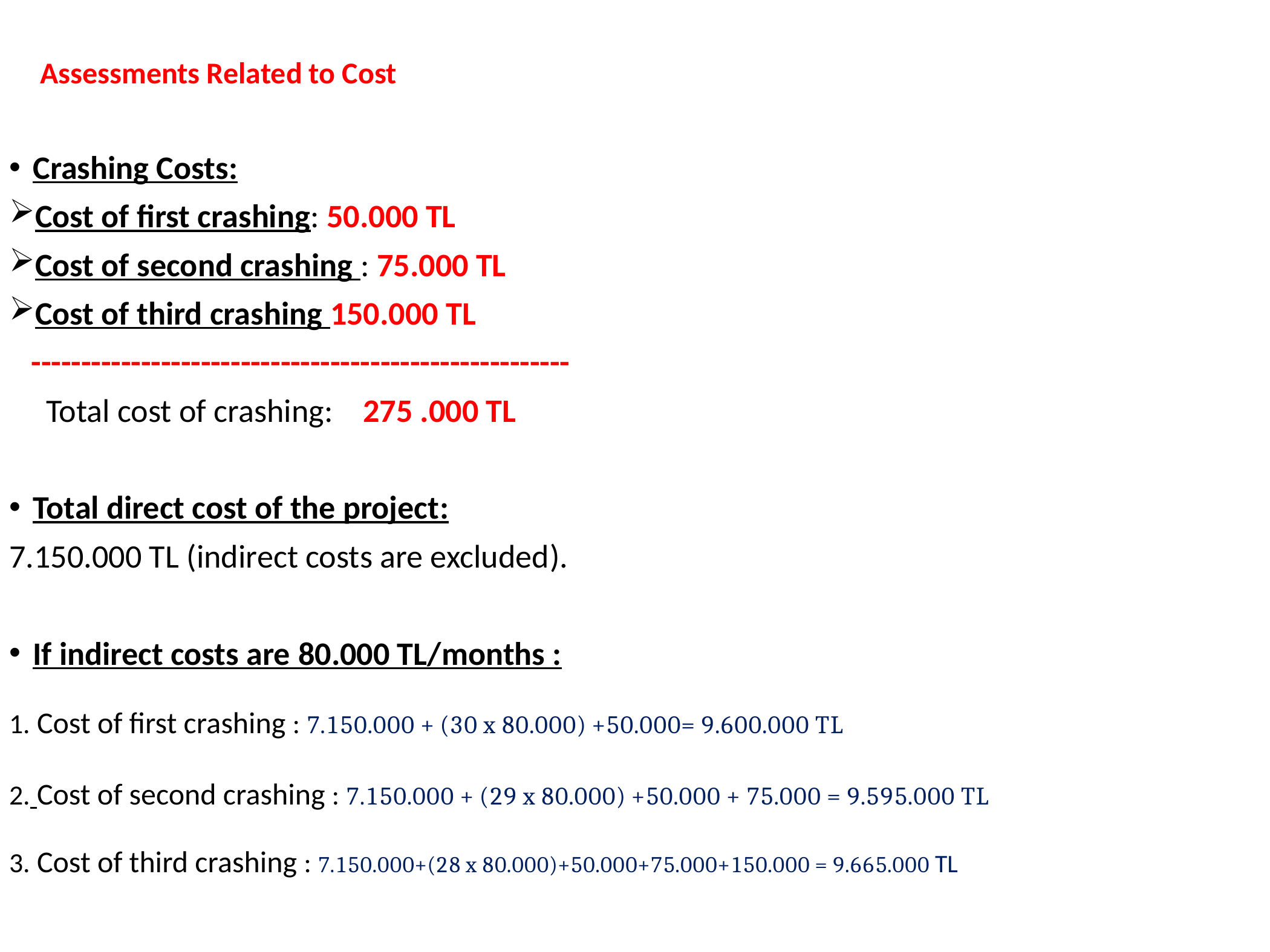

Assessments Related to Cost
Crashing Costs:
Cost of first crashing: 50.000 TL
Cost of second crashing : 75.000 TL
Cost of third crashing 150.000 TL
   ------------------------------------------------------
     Total cost of crashing:    275 .000 TL

Total direct cost of the project:
7.150.000 TL (indirect costs are excluded).

If indirect costs are 80.000 TL/months :
1. Cost of first crashing : 7.150.000 + (30 x 80.000) +50.000= 9.600.000 TL
2. Cost of second crashing : 7.150.000 + (29 x 80.000) +50.000 + 75.000 = 9.595.000 TL
3. Cost of third crashing : 7.150.000+(28 x 80.000)+50.000+75.000+150.000 = 9.665.000 TL